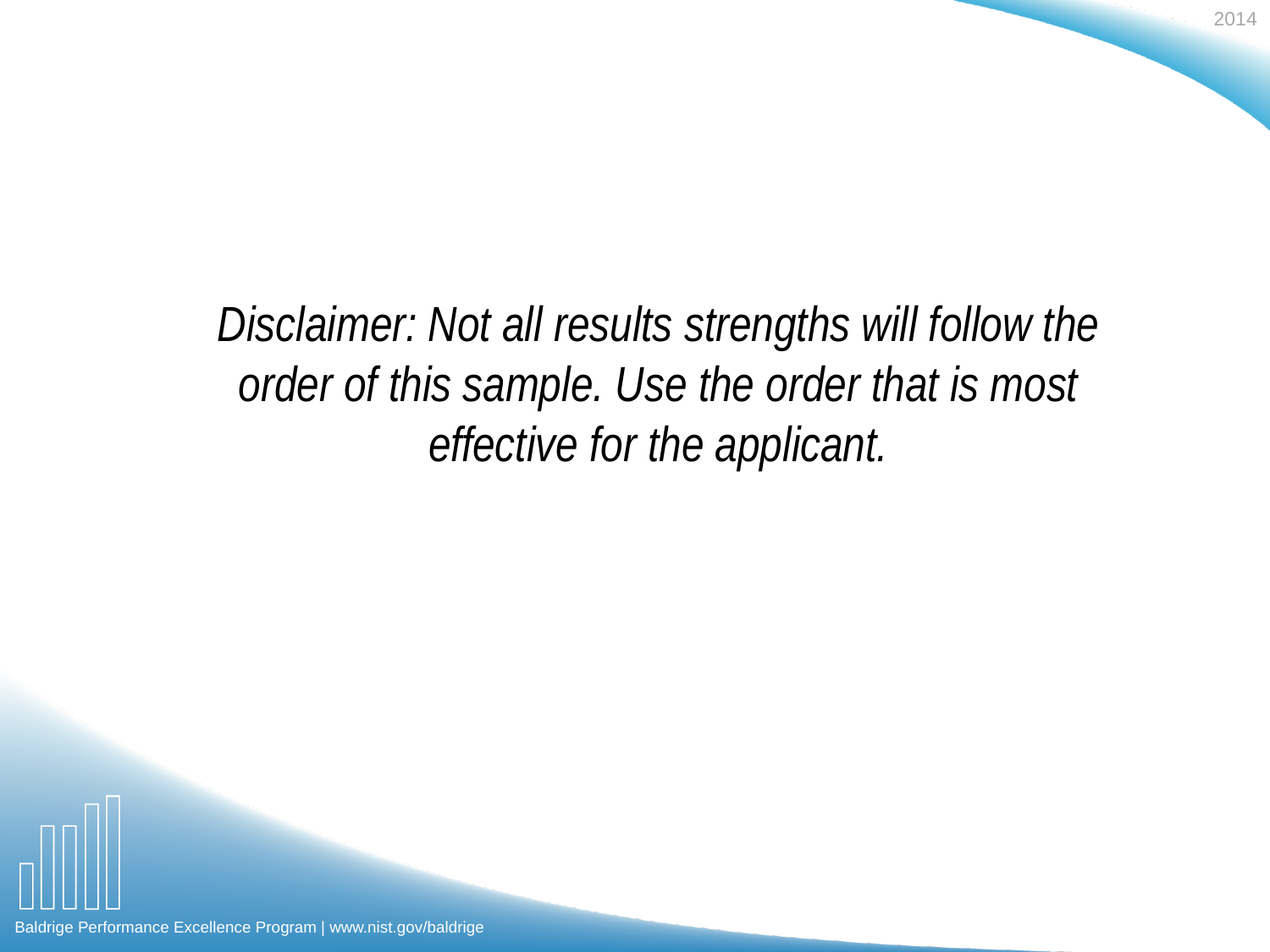

Disclaimer: Not all results strengths will follow the order of this sample. Use the order that is most effective for the applicant.